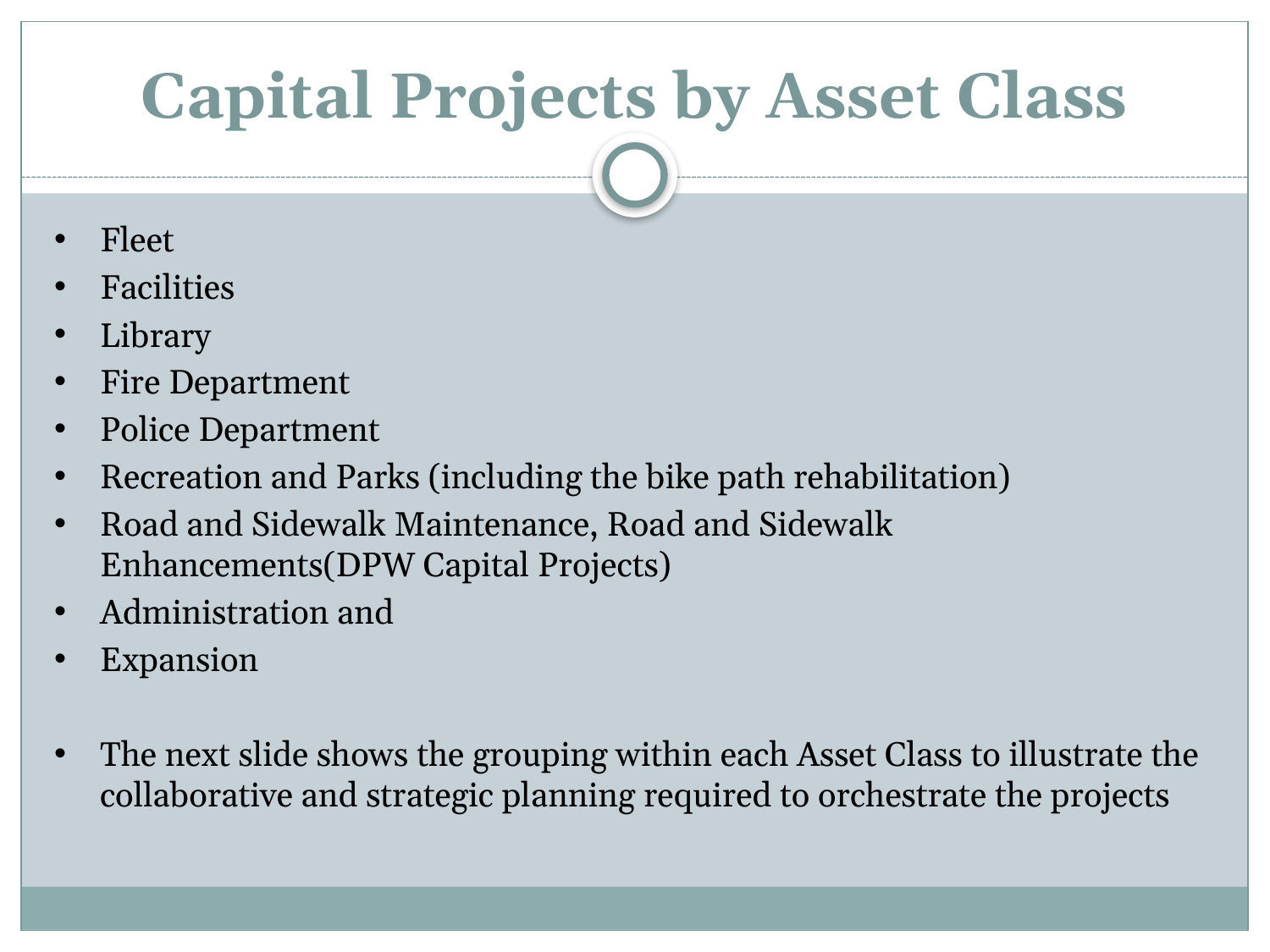

# Capital Projects by Asset Class
Fleet
Facilities
Library
Fire Department
Police Department
Recreation and Parks (including the bike path rehabilitation)
Road and Sidewalk Maintenance, Road and Sidewalk Enhancements(DPW Capital Projects)
Administration and
Expansion

The next slide shows the grouping within each Asset Class to illustrate the collaborative and strategic planning required to orchestrate the projects